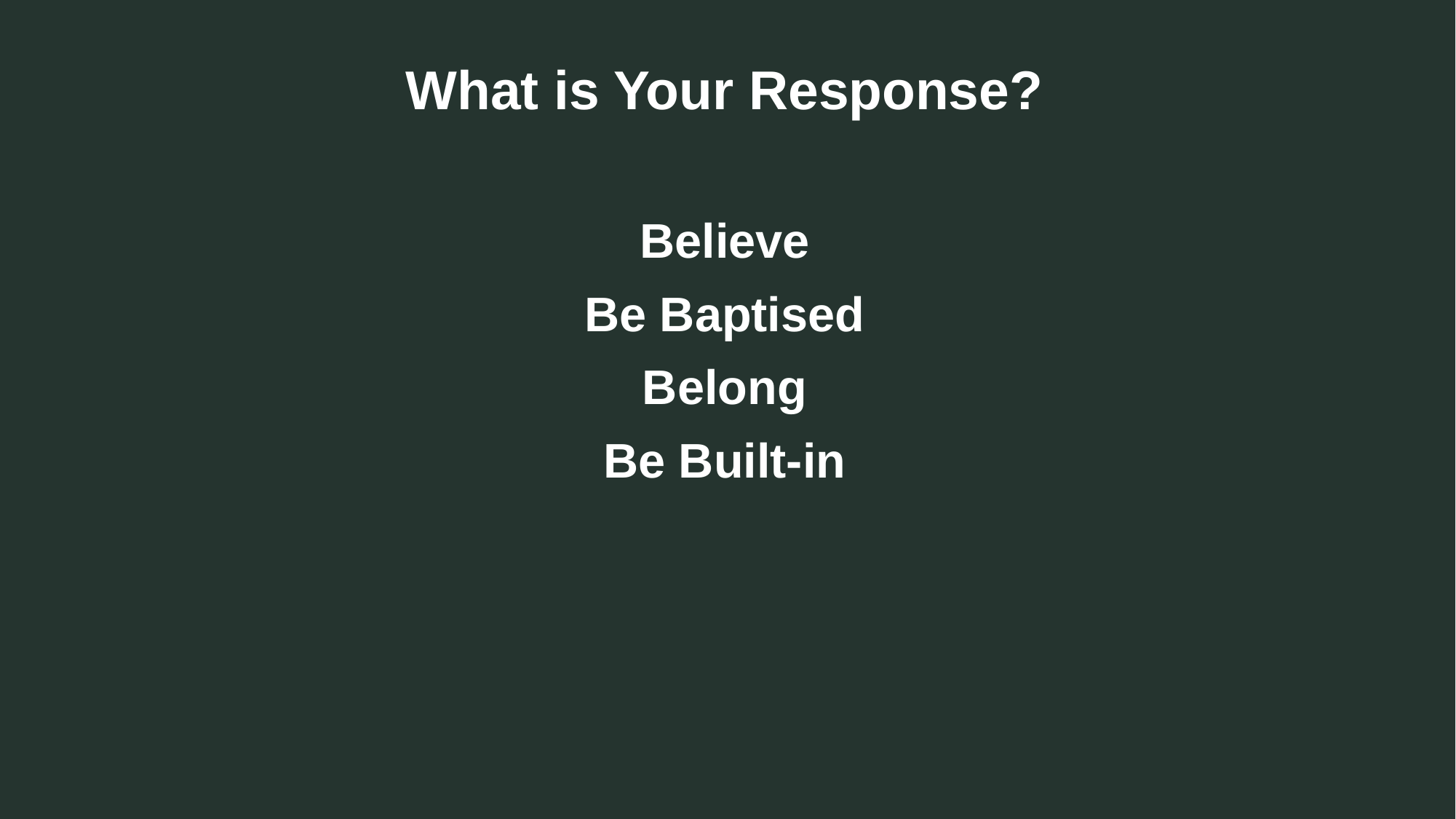

What is Your Response?

Believe
Be Baptised
Belong
Be Built-in